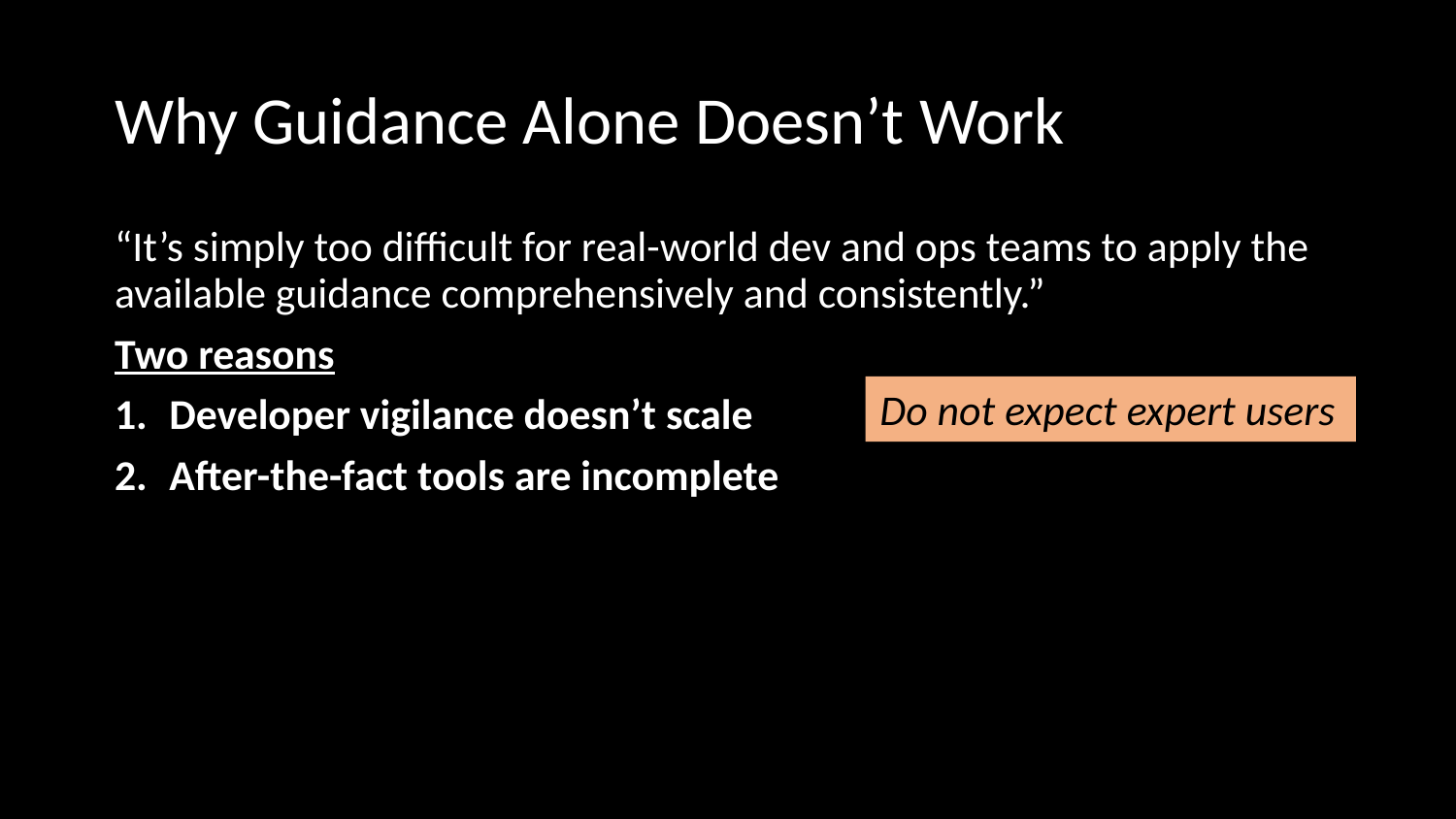

# Why Guidance Alone Doesn’t Work
“It’s simply too difficult for real-world dev and ops teams to apply the available guidance comprehensively and consistently.”
Two reasons
Developer vigilance doesn’t scale
After-the-fact tools are incomplete
Do not expect expert users